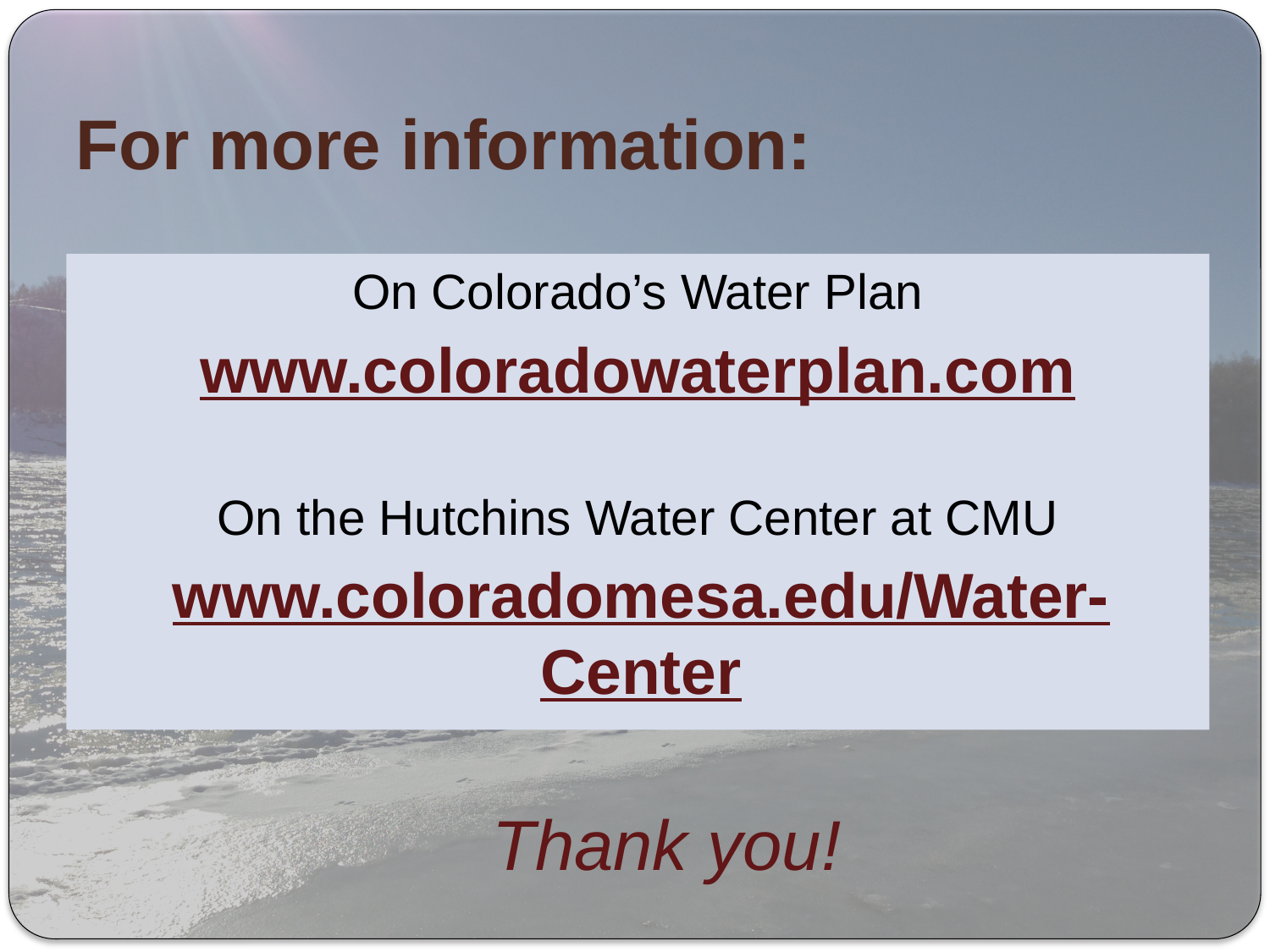

# For more information:
On Colorado’s Water Plan
www.coloradowaterplan.com

On the Hutchins Water Center at CMU
www.coloradomesa.edu/Water-Center

Thank you!